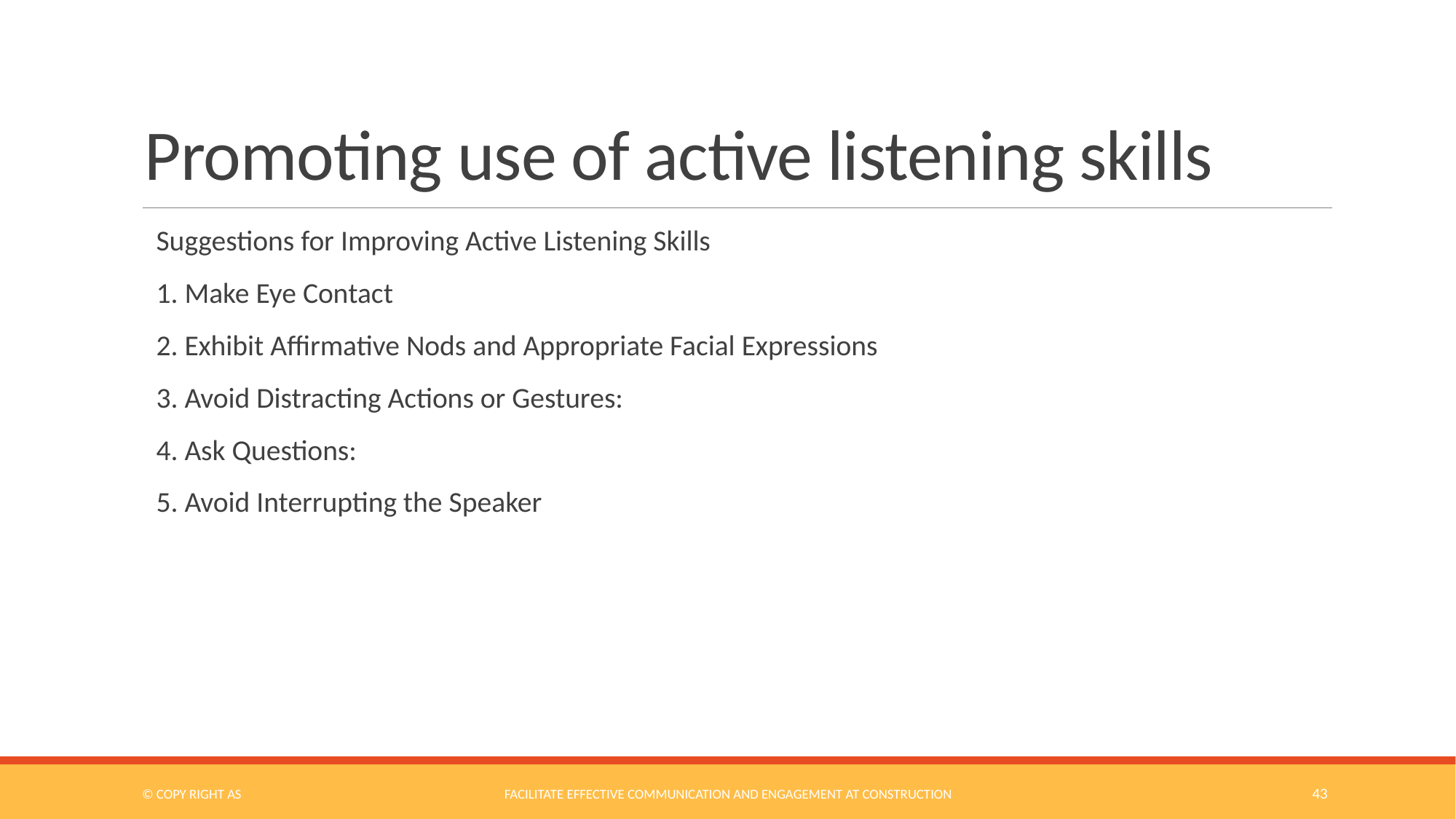

# Promoting use of active listening skills
Suggestions for Improving Active Listening Skills
1. Make Eye Contact
2. Exhibit Affirmative Nods and Appropriate Facial Expressions
3. Avoid Distracting Actions or Gestures:
4. Ask Questions:
5. Avoid Interrupting the Speaker
© COPY RIGHT AS
Facilitate Effective Communication and Engagement at Construction
43